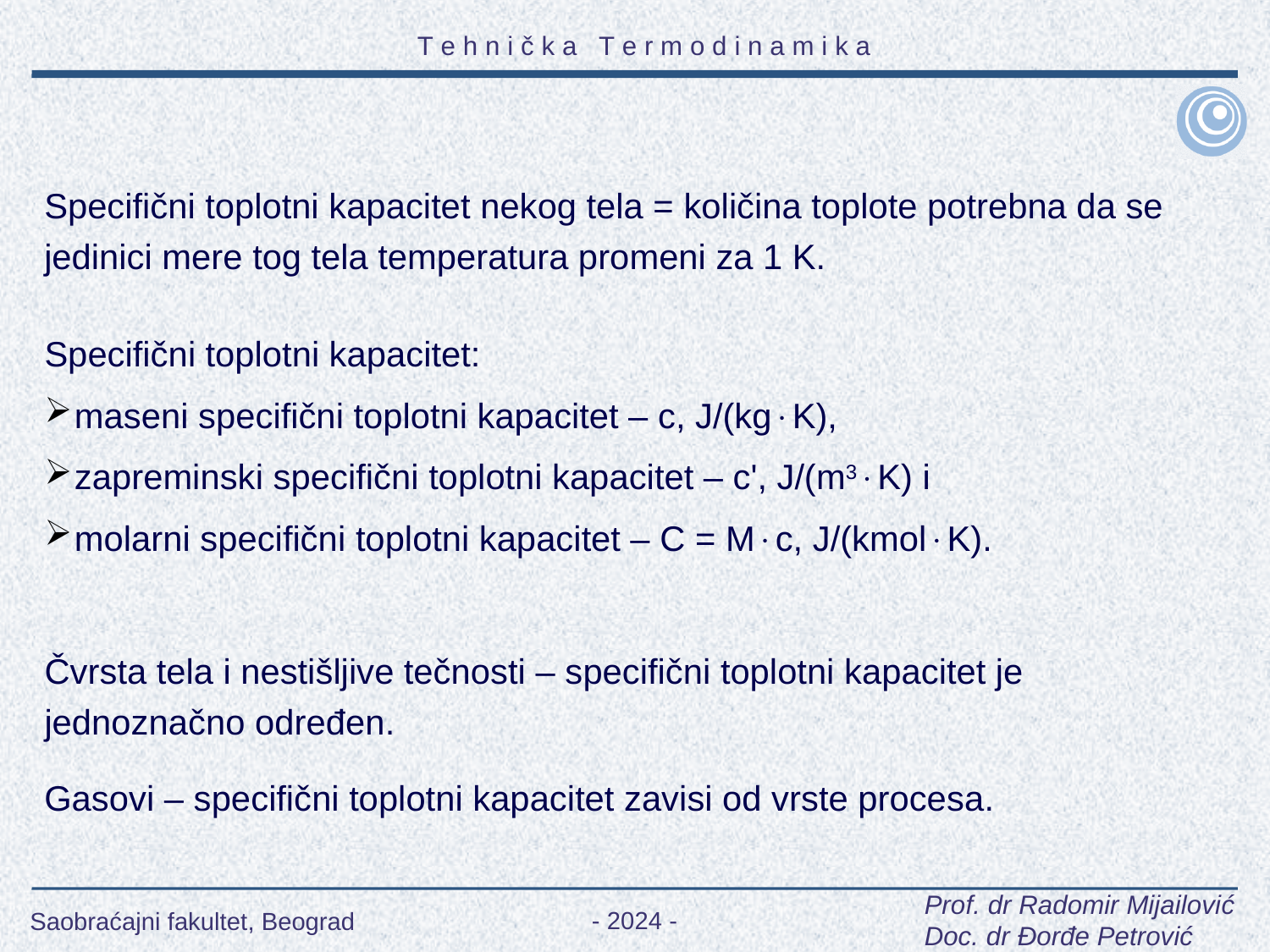

Specifični toplotni kapacitet nekog tela = količina toplote potrebna da se jedinici mere tog tela temperatura promeni za 1 K.
Specifični toplotni kapacitet:
maseni specifični toplotni kapacitet – c, J/(kg⋅K),
zapreminski specifični toplotni kapacitet – c', J/(m3⋅K) i
molarni specifični toplotni kapacitet – C = M⋅c, J/(kmol⋅K).
Čvrsta tela i nestišljive tečnosti – specifični toplotni kapacitet je jednoznačno određen.
Gasovi – specifični toplotni kapacitet zavisi od vrste procesa.